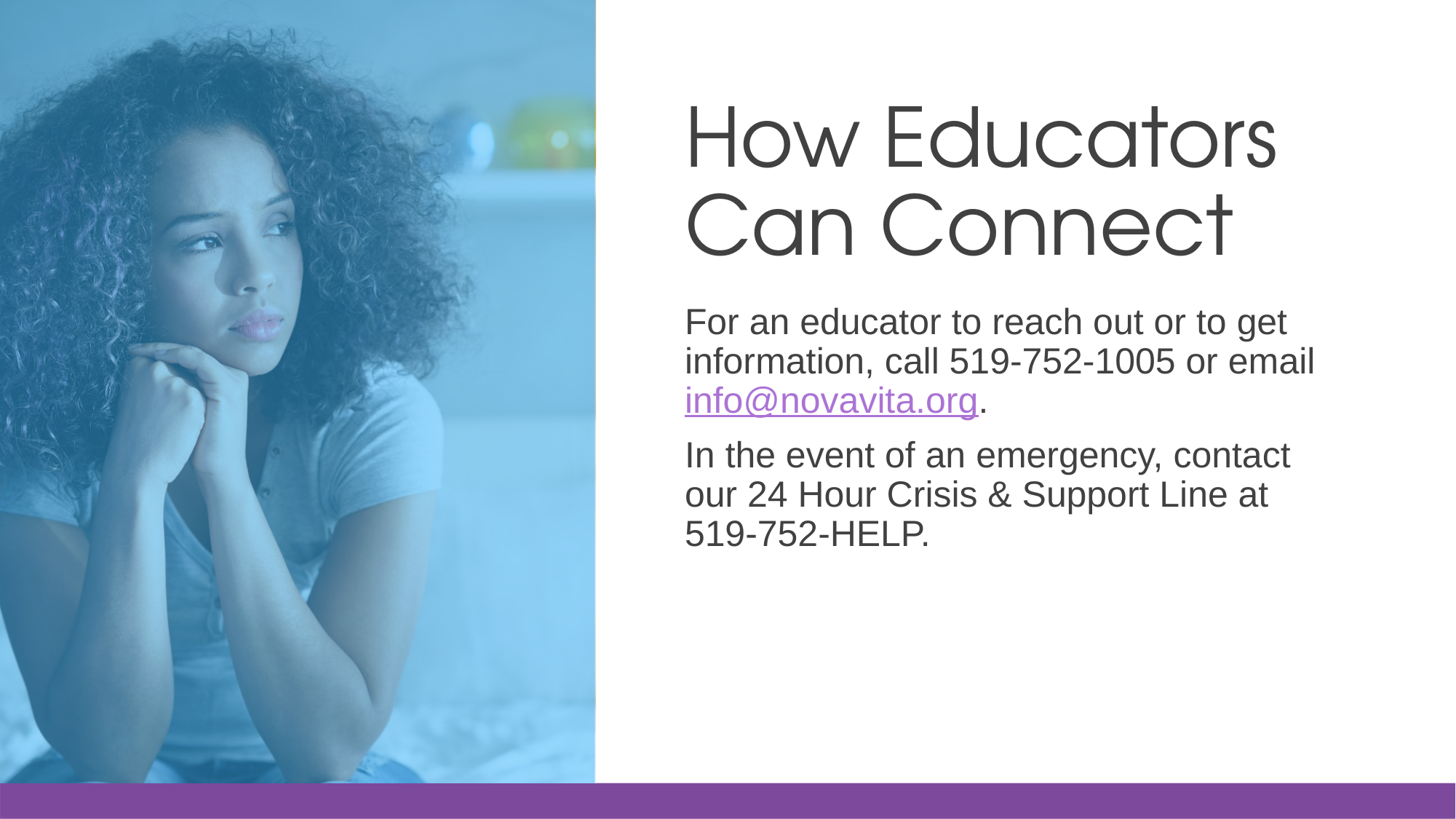

# How Educators Can Connect
For an educator to reach out or to get information, call 519-752-1005 or email info@novavita.org.
In the event of an emergency, contact
our 24 Hour Crisis & Support Line at
519-752-HELP.